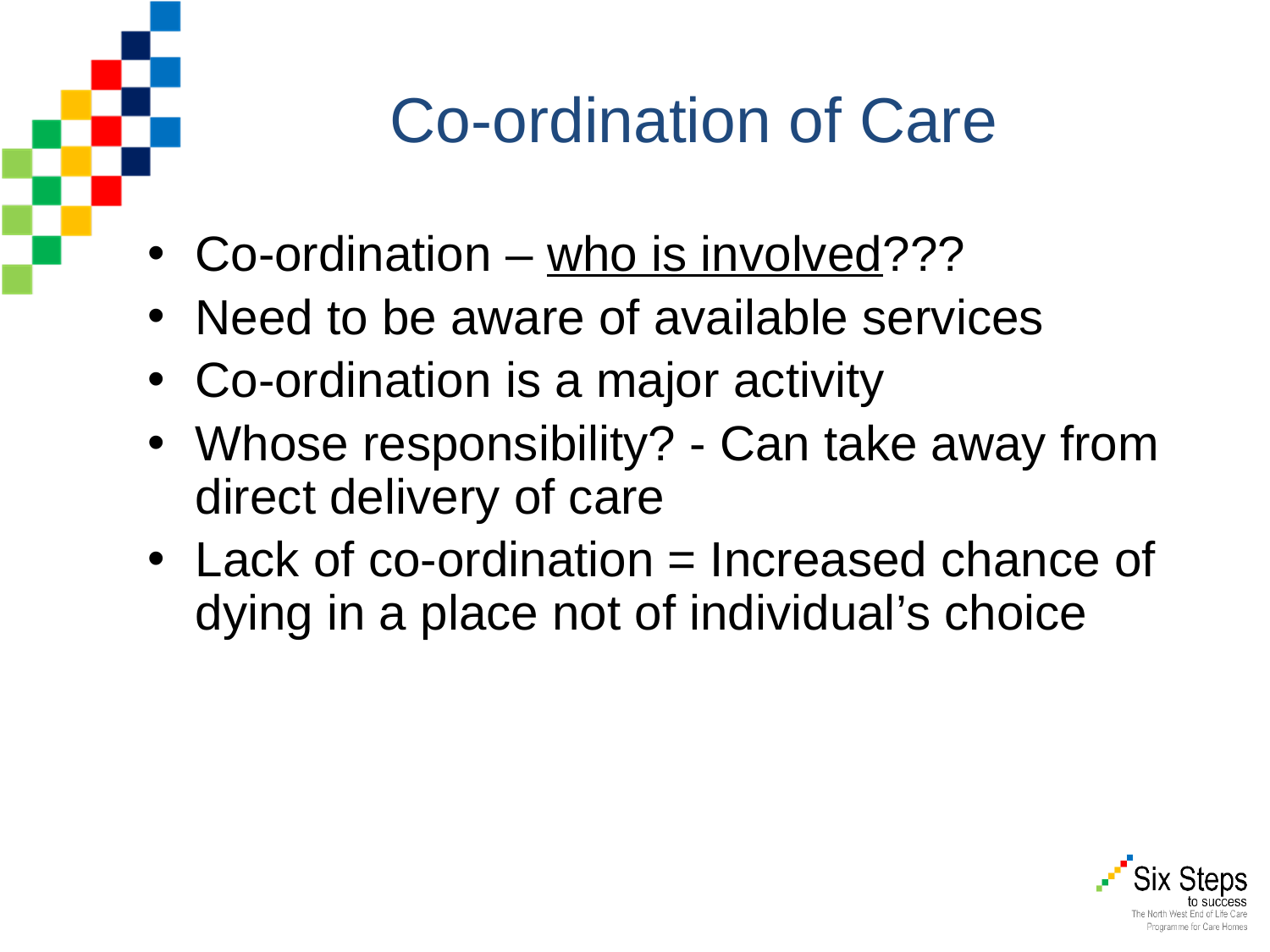

# Co-ordination of Care
Co-ordination – who is involved???
Need to be aware of available services
Co-ordination is a major activity
Whose responsibility? - Can take away from direct delivery of care
Lack of co-ordination = Increased chance of dying in a place not of individual’s choice